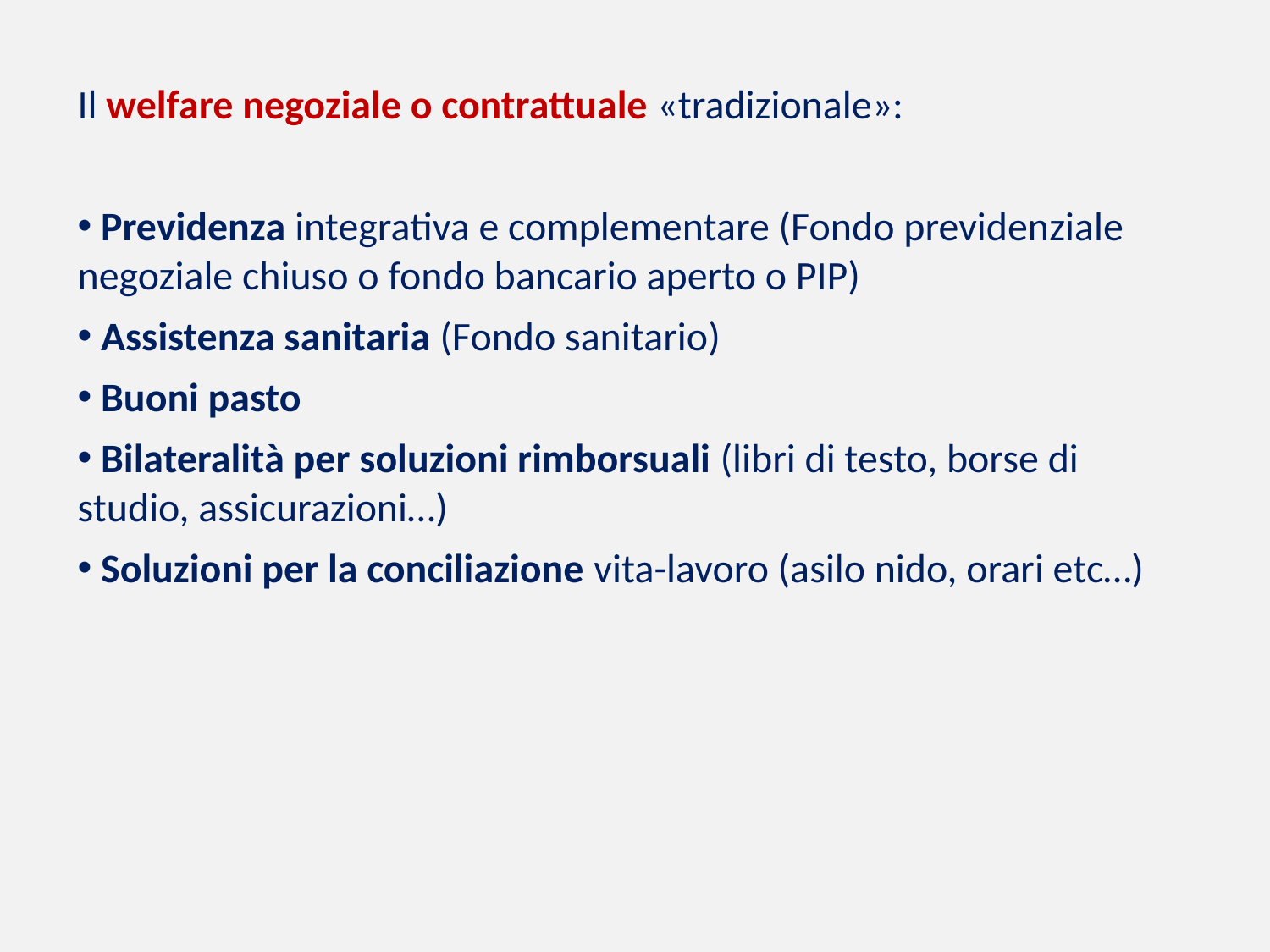

Il welfare negoziale o contrattuale «tradizionale»:

 Previdenza integrativa e complementare (Fondo previdenziale negoziale chiuso o fondo bancario aperto o PIP)
 Assistenza sanitaria (Fondo sanitario)
 Buoni pasto
 Bilateralità per soluzioni rimborsuali (libri di testo, borse di studio, assicurazioni…)
 Soluzioni per la conciliazione vita-lavoro (asilo nido, orari etc…)